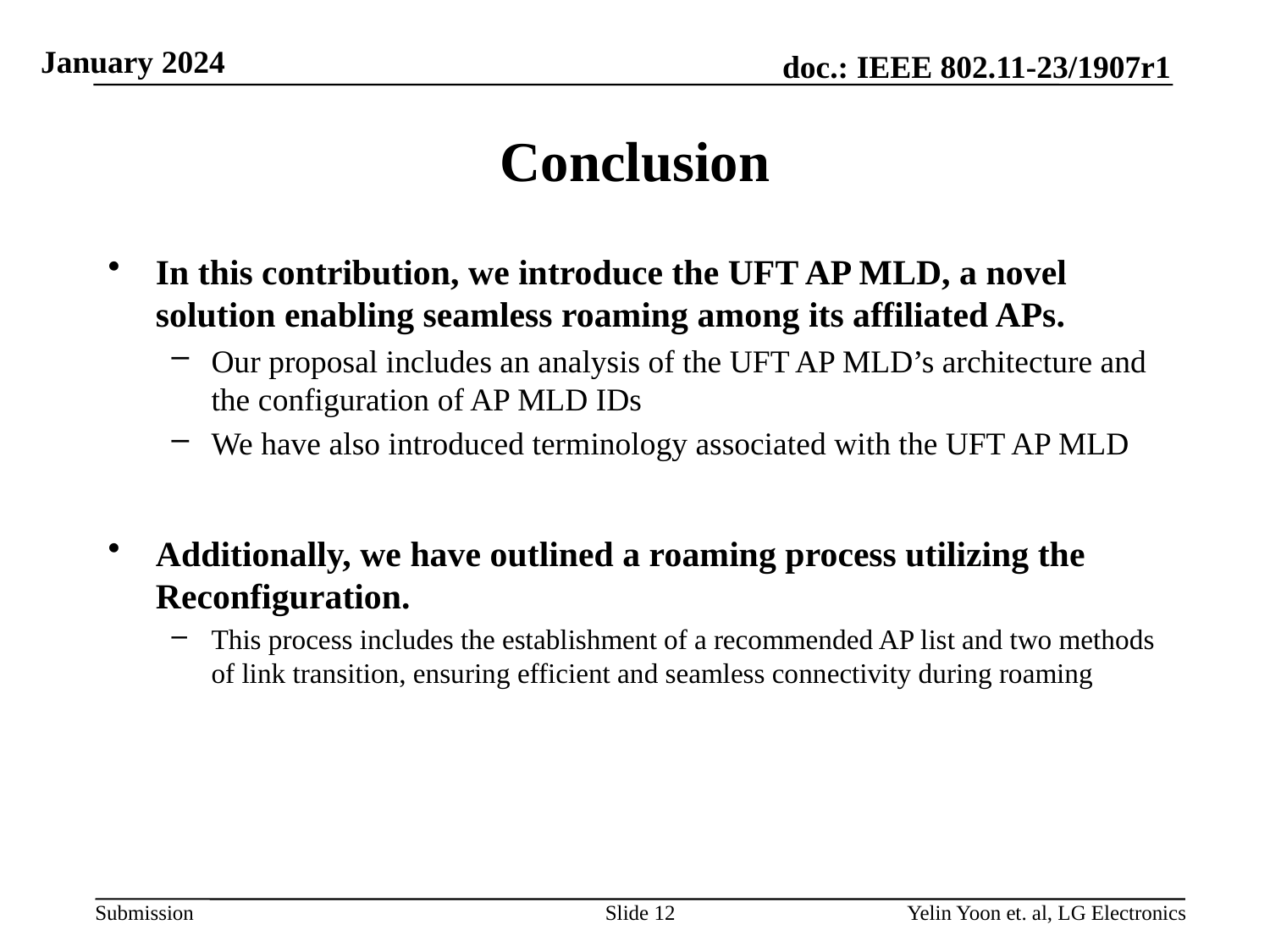

# Conclusion
In this contribution, we introduce the UFT AP MLD, a novel solution enabling seamless roaming among its affiliated APs.
Our proposal includes an analysis of the UFT AP MLD’s architecture and the configuration of AP MLD IDs
We have also introduced terminology associated with the UFT AP MLD

Additionally, we have outlined a roaming process utilizing the Reconfiguration.
This process includes the establishment of a recommended AP list and two methods of link transition, ensuring efficient and seamless connectivity during roaming

Slide 12
Yelin Yoon et. al, LG Electronics